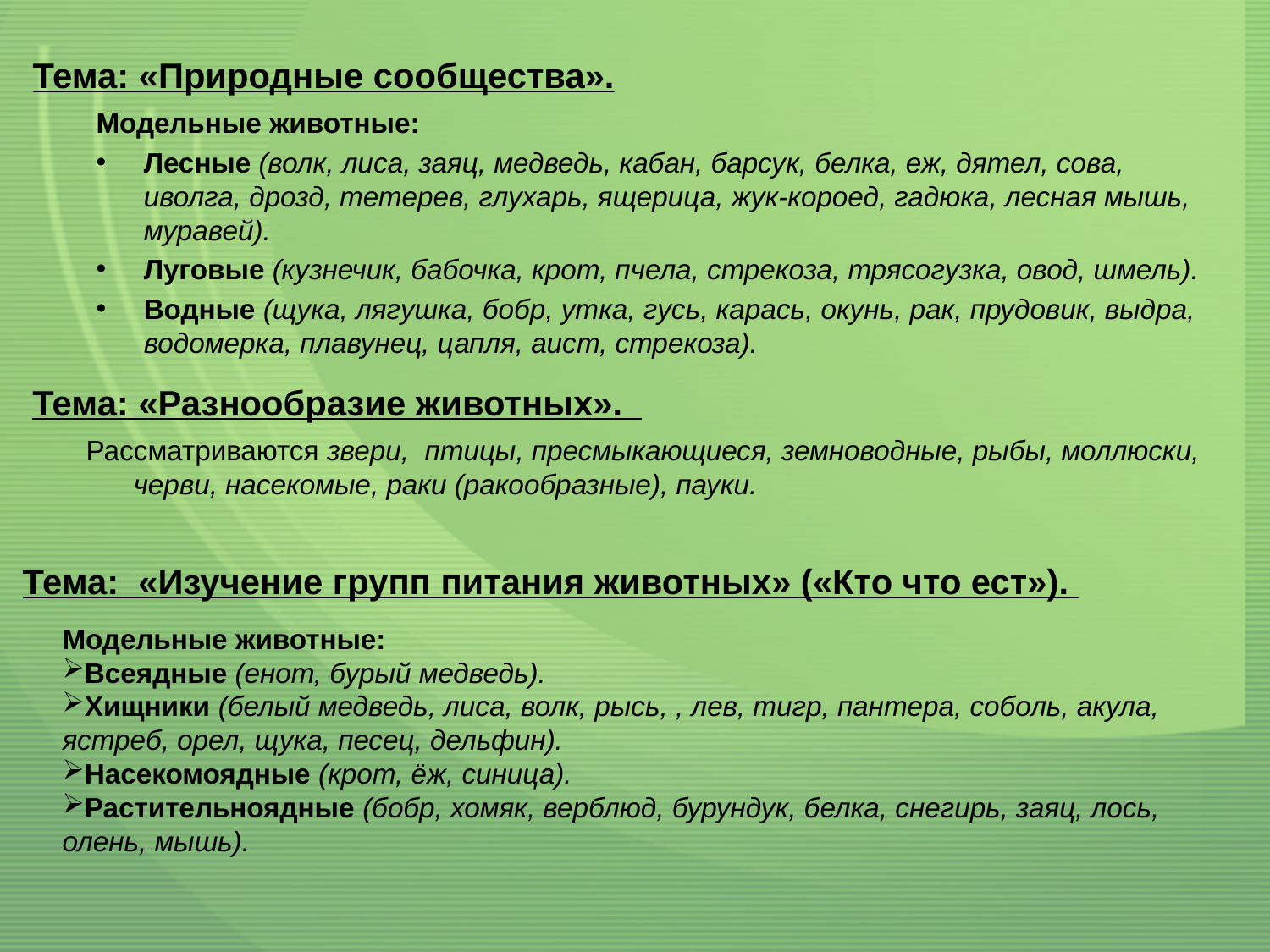

# Тема: «Природные сообщества».
Модельные животные:
Лесные (волк, лиса, заяц, медведь, кабан, барсук, белка, еж, дятел, сова, иволга, дрозд, тетерев, глухарь, ящерица, жук-короед, гадюка, лесная мышь, муравей).
Луговые (кузнечик, бабочка, крот, пчела, стрекоза, трясогузка, овод, шмель).
Водные (щука, лягушка, бобр, утка, гусь, карась, окунь, рак, прудовик, выдра, водомерка, плавунец, цапля, аист, стрекоза).

Тема: «Разнообразие животных».
Рассматриваются звери,  птицы, пресмыкающиеся, земноводные, рыбы, моллюски, черви, насекомые, раки (ракообразные), пауки.
Тема:  «Изучение групп питания животных» («Кто что ест»).
Модельные животные:
Всеядные (енот, бурый медведь).
Хищники (белый медведь, лиса, волк, рысь, , лев, тигр, пантера, соболь, акула, ястреб, орел, щука, песец, дельфин).
Насекомоядные (крот, ёж, синица).
Растительноядные (бобр, хомяк, верблюд, бурундук, белка, снегирь, заяц, лось, олень, мышь).